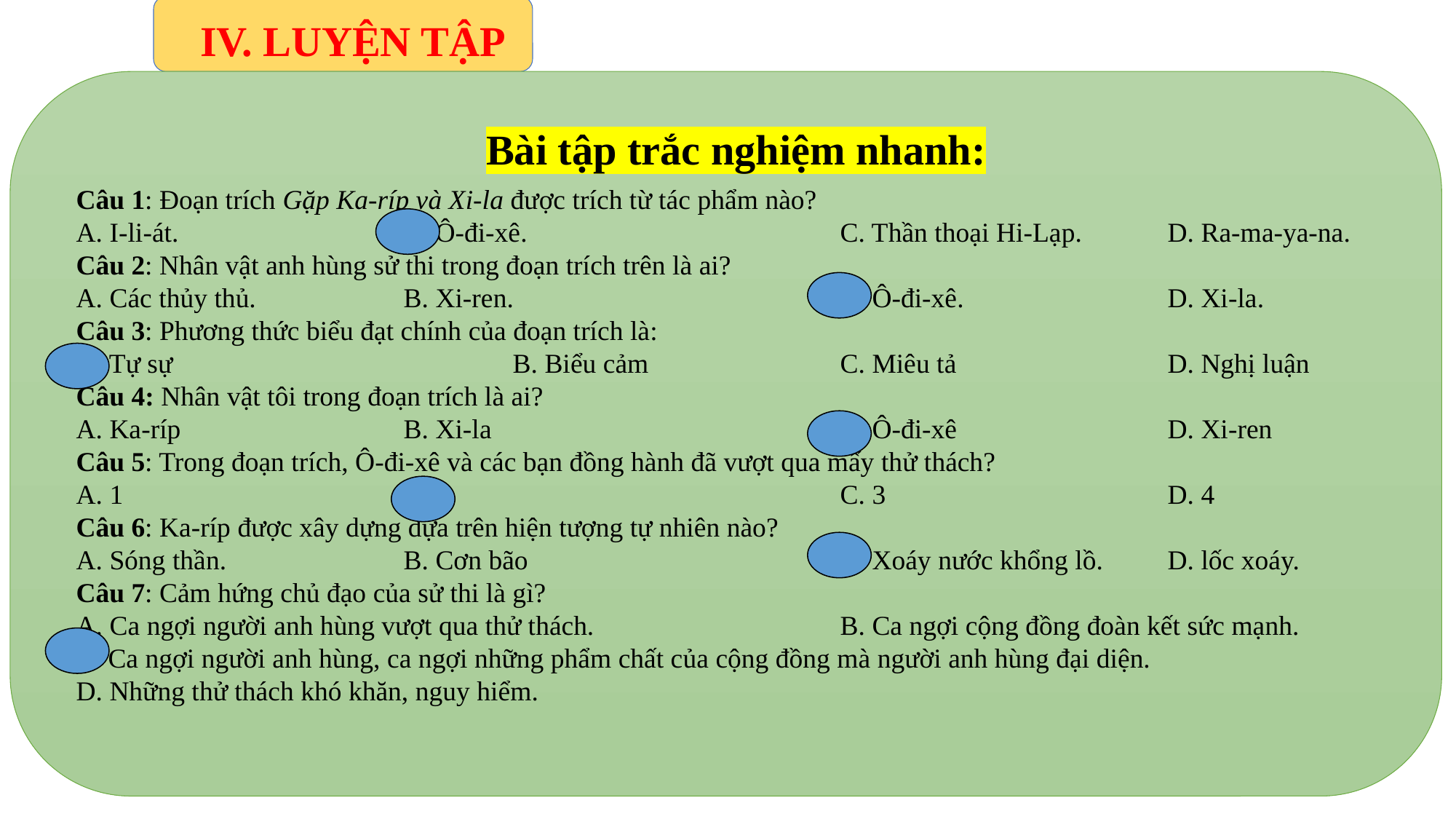

IV. LUYỆN TẬP

Bài tập trắc nghiệm nhanh:
Câu 1: Đoạn trích Gặp Ka-ríp và Xi-la được trích từ tác phẩm nào?
A. I-li-át.			B. Ô-đi-xê.			C. Thần thoại Hi-Lạp.	D. Ra-ma-ya-na.
Câu 2: Nhân vật anh hùng sử thi trong đoạn trích trên là ai?
A. Các thủy thủ.		B. Xi-ren.			C. Ô-đi-xê.		D. Xi-la.
Câu 3: Phương thức biểu đạt chính của đoạn trích là:
A. Tự sự				B. Biểu cảm		C. Miêu tả		D. Nghị luận
Câu 4: Nhân vật tôi trong đoạn trích là ai?
A. Ka-ríp			B. Xi-la				C. Ô-đi-xê		D. Xi-ren
Câu 5: Trong đoạn trích, Ô-đi-xê và các bạn đồng hành đã vượt qua mấy thử thách?
A. 1			B. 2				C. 3			D. 4
Câu 6: Ka-ríp được xây dựng dựa trên hiện tượng tự nhiên nào?
A. Sóng thần.		B. Cơn bão			C. Xoáy nước khổng lồ.	D. lốc xoáy.
Câu 7: Cảm hứng chủ đạo của sử thi là gì?
A. Ca ngợi người anh hùng vượt qua thử thách.			B. Ca ngợi cộng đồng đoàn kết sức mạnh.
C. Ca ngợi người anh hùng, ca ngợi những phẩm chất của cộng đồng mà người anh hùng đại diện.
D. Những thử thách khó khăn, nguy hiểm.